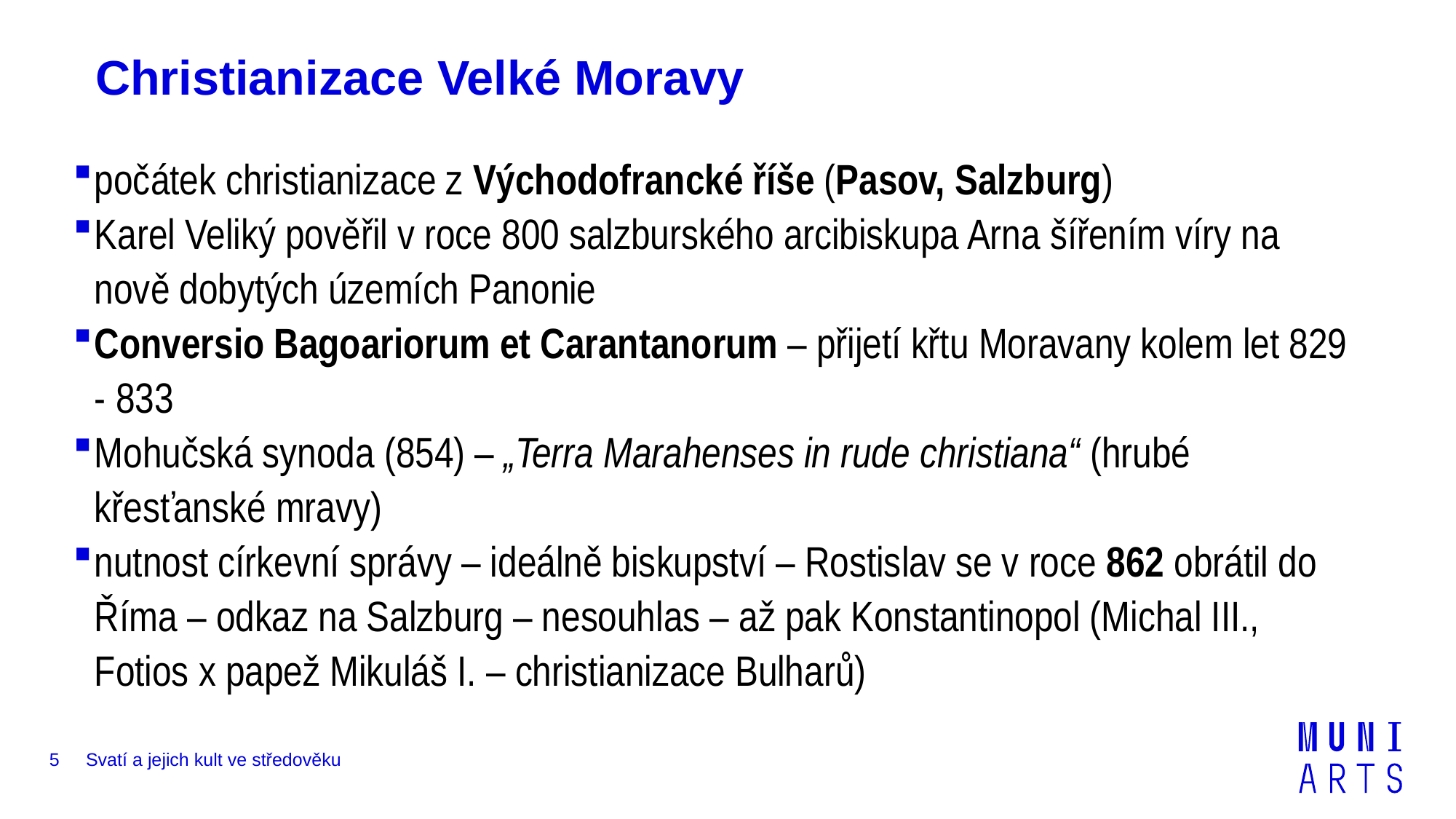

# Christianizace Velké Moravy
počátek christianizace z Východofrancké říše (Pasov, Salzburg)
Karel Veliký pověřil v roce 800 salzburského arcibiskupa Arna šířením víry na nově dobytých územích Panonie
Conversio Bagoariorum et Carantanorum – přijetí křtu Moravany kolem let 829 - 833
Mohučská synoda (854) – „Terra Marahenses in rude christiana“ (hrubé křesťanské mravy)
nutnost církevní správy – ideálně biskupství – Rostislav se v roce 862 obrátil do Říma – odkaz na Salzburg – nesouhlas – až pak Konstantinopol (Michal III., Fotios x papež Mikuláš I. – christianizace Bulharů)

5
Svatí a jejich kult ve středověku